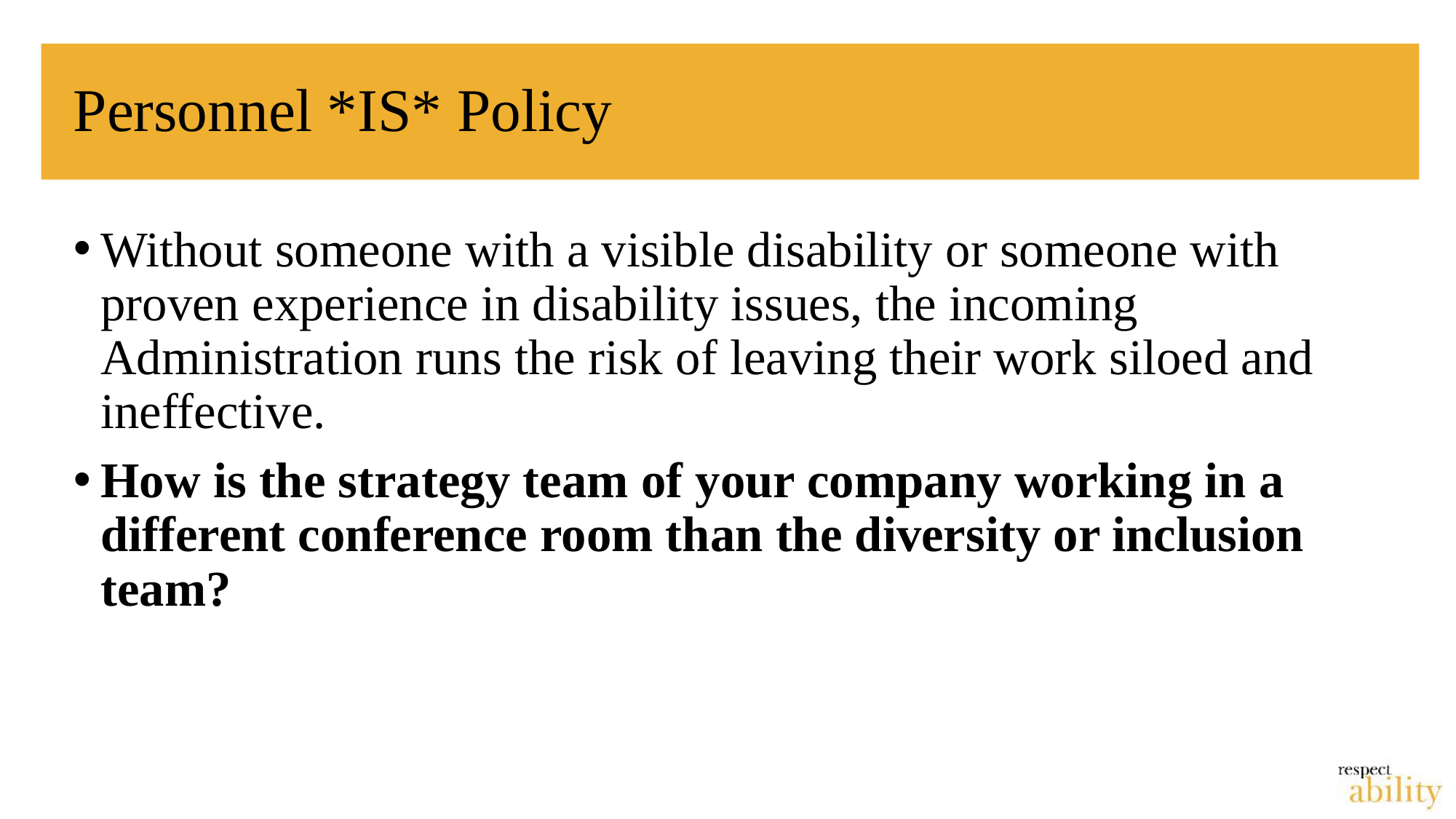

# Personnel *IS* Policy
Without someone with a visible disability or someone with proven experience in disability issues, the incoming Administration runs the risk of leaving their work siloed and ineffective.
How is the strategy team of your company working in a different conference room than the diversity or inclusion team?